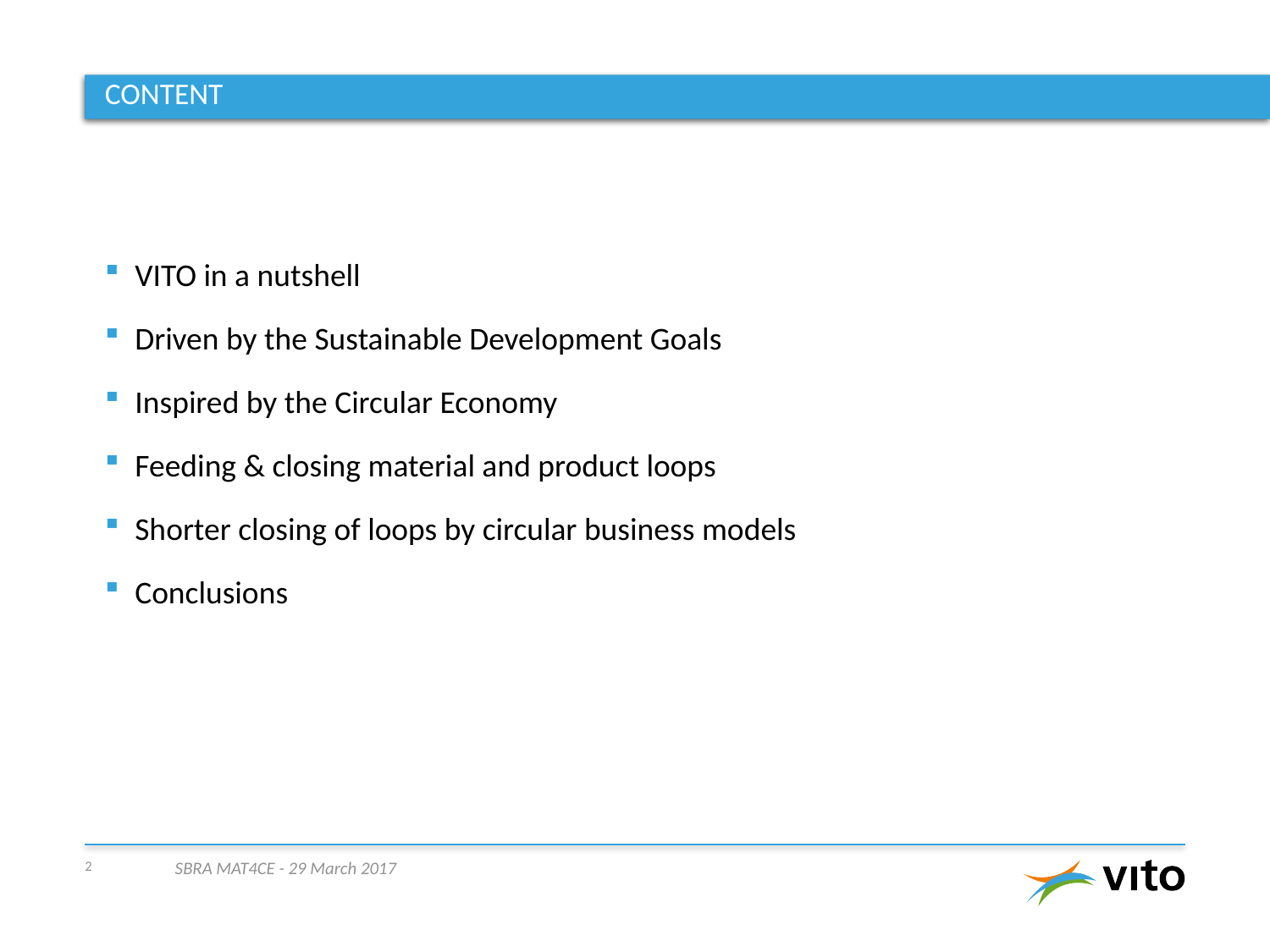

# CONTENT

VITO in a nutshell
Driven by the Sustainable Development Goals
Inspired by the Circular Economy
Feeding & closing material and product loops
Shorter closing of loops by circular business models
Conclusions

2
SBRA MAT4CE - 29 March 2017